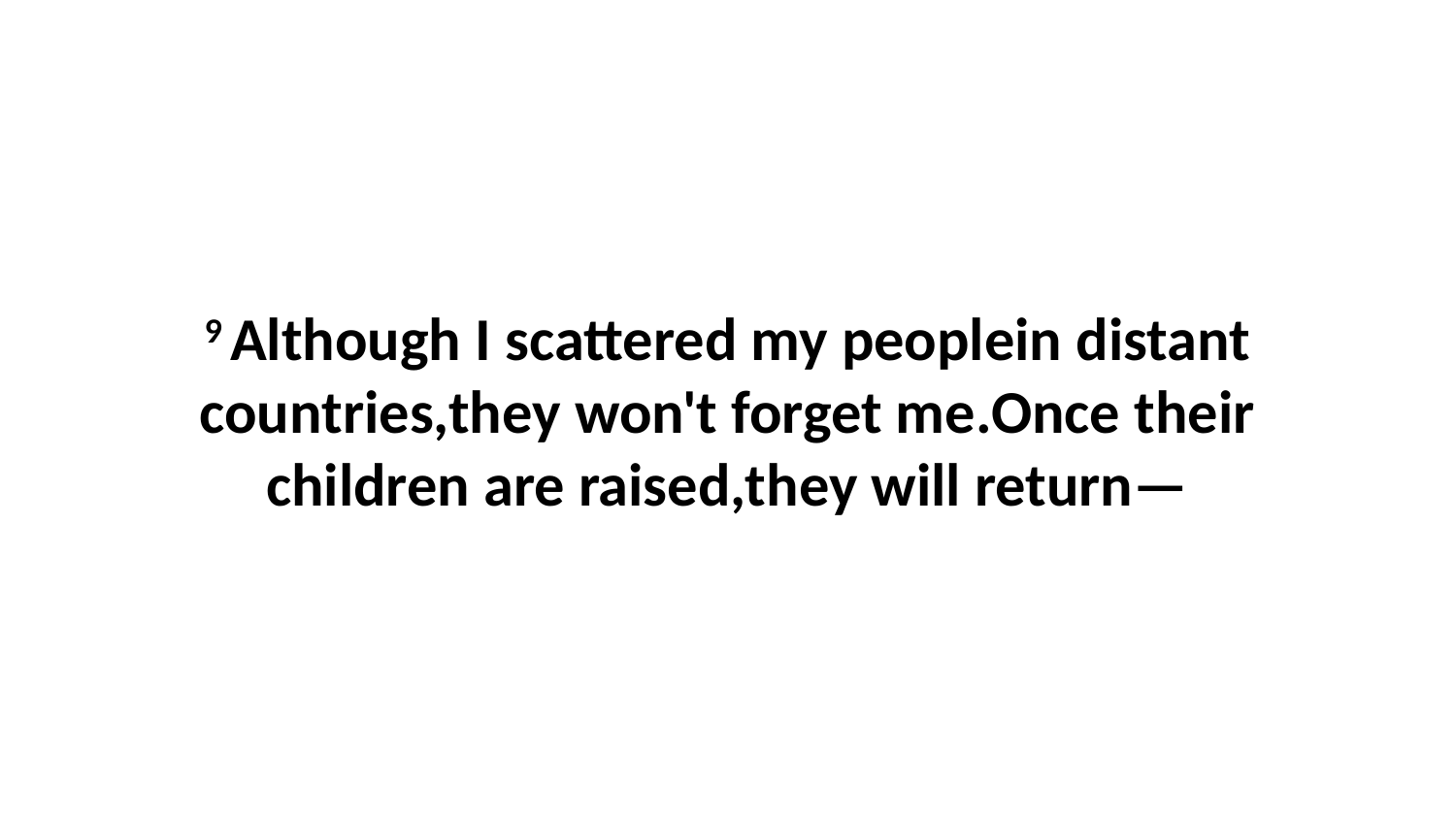

9 Although I scattered my peoplein distant countries,they won't forget me.Once their children are raised,they will return—